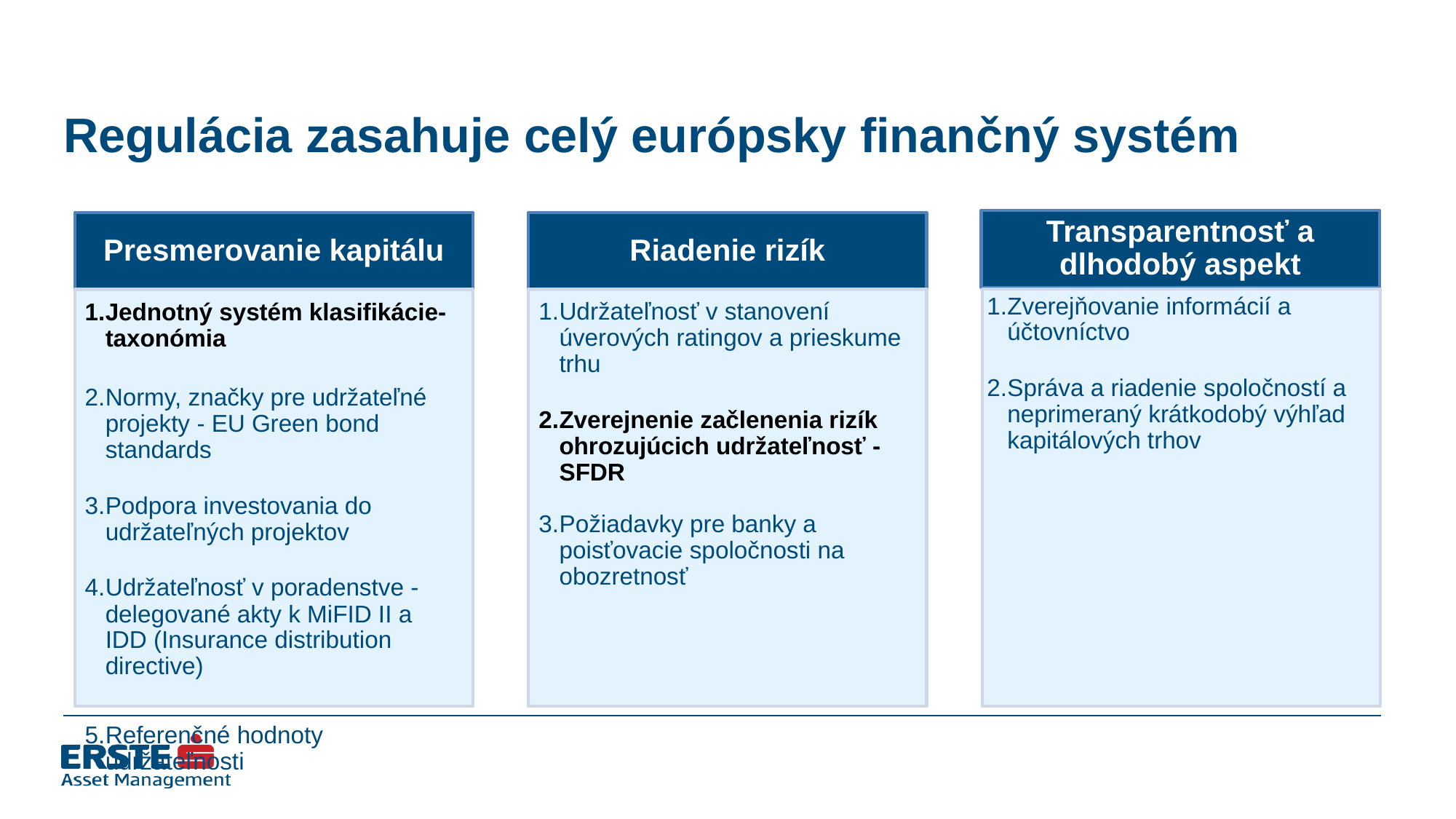

# Regulácia zasahuje celý európsky finančný systém
Transparentnosť a dlhodobý aspekt
Presmerovanie kapitálu
Riadenie rizík
Udržateľnosť v stanovení  úverových ratingov a prieskume trhu

Zverejnenie začlenenia rizík ohrozujúcich udržateľnosť - SFDR

Požiadavky pre banky a poisťovacie spoločnosti na obozretnosť

Zverejňovanie informácií a účtovníctvo

Správa a riadenie spoločností a neprimeraný krátkodobý výhľad kapitálových trhov
Jednotný systém klasifikácie- taxonómia

Normy, značky pre udržateľné projekty - EU Green bond standards

Podpora investovania do udržateľných projektov

Udržateľnosť v poradenstve - delegované akty k MiFID II a IDD (Insurance distribution directive)

Referenčné hodnoty udržateľnosti